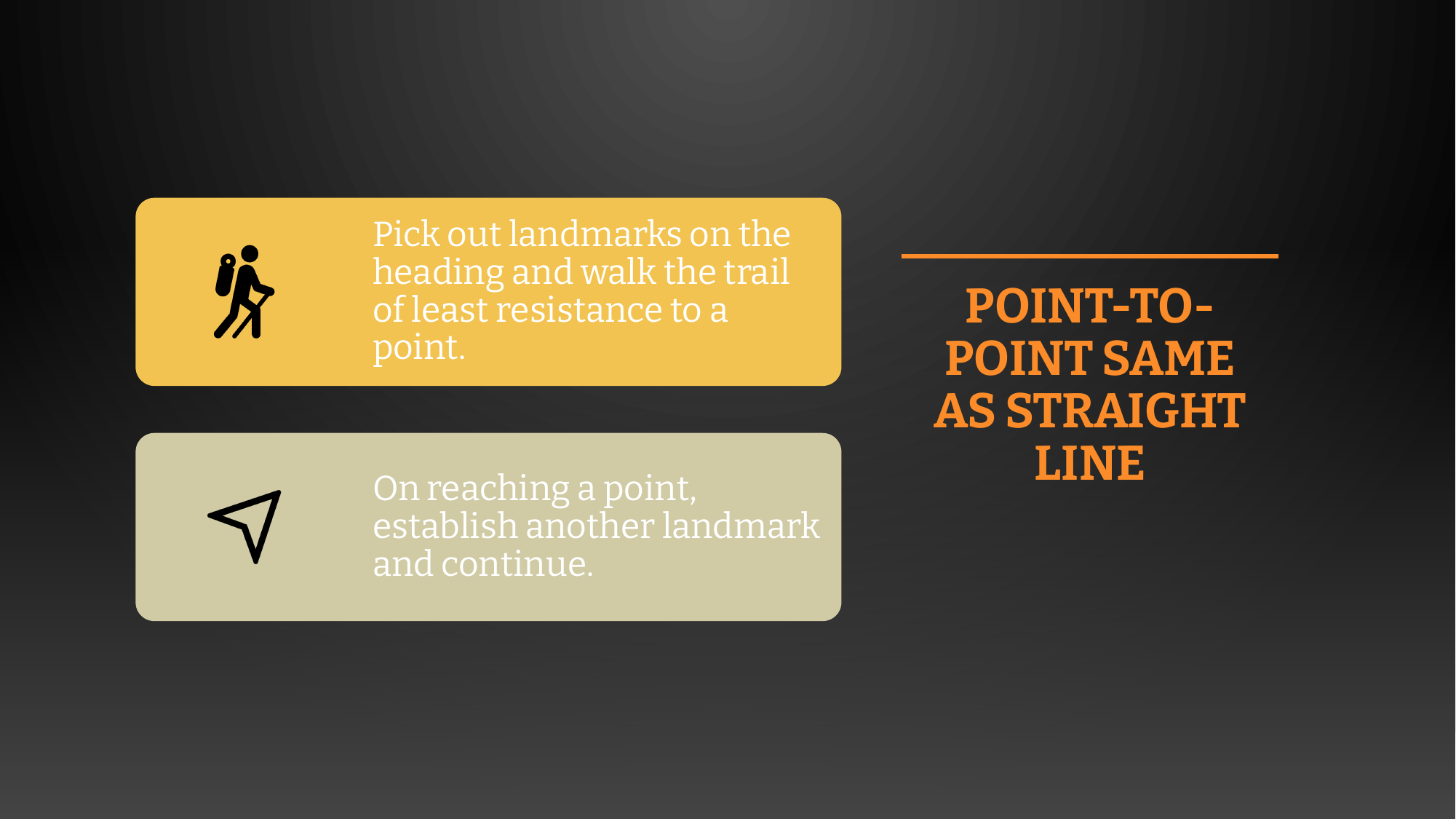

Pick out landmarks on the heading and walk the trail of least resistance to a point.
On reaching a point, establish another landmark and continue.

# Point-to-point same as straight line